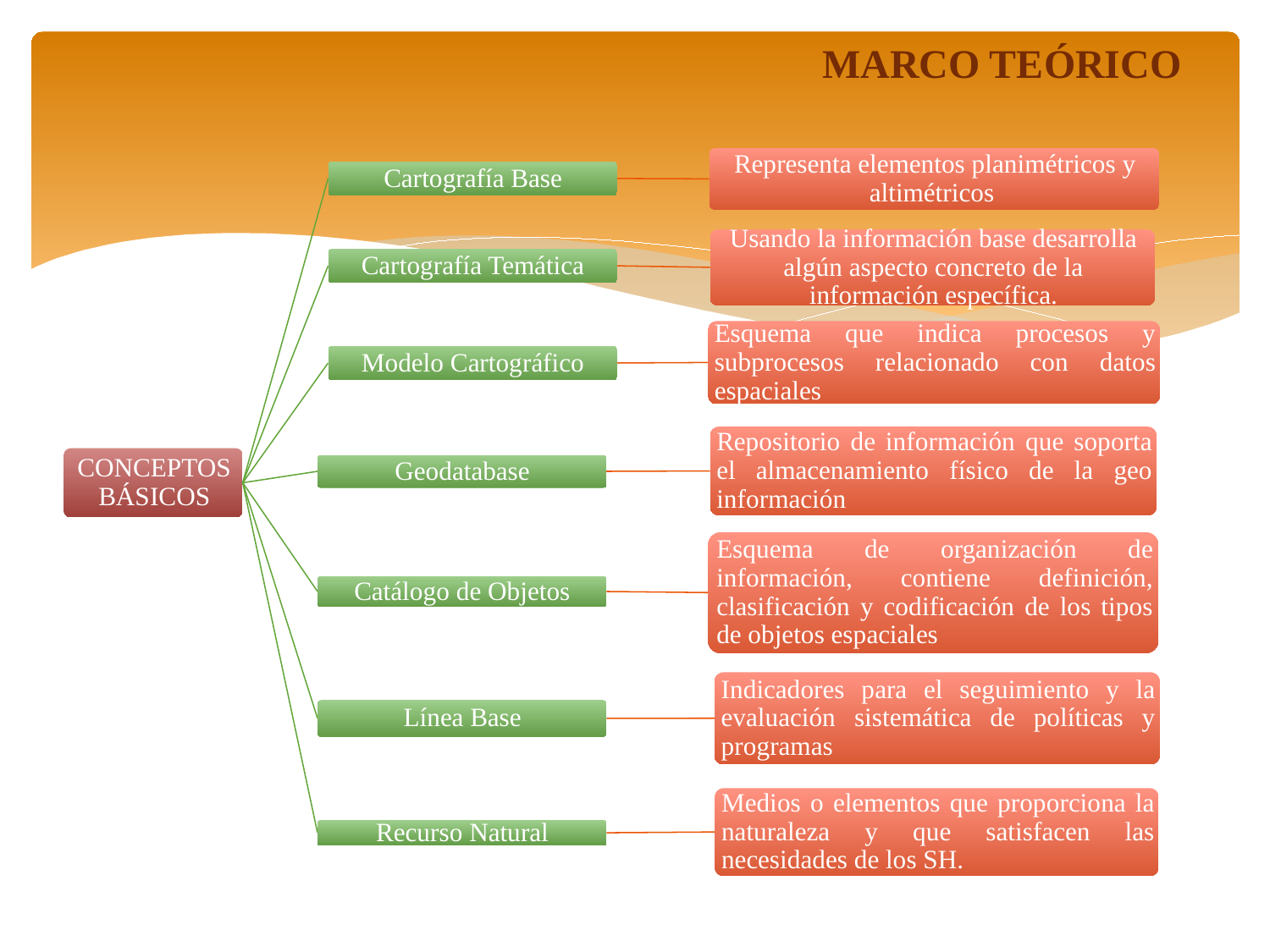

MARCO TEÓRICO
CONCEPTOS BÁSICOS

Cartografía Base

Representa elementos planimétricos y altimétricos

Cartografía Temática

Usando la información base desarrolla algún aspecto concreto de la información específica.

Modelo Cartográfico

Esquema que indica procesos y subprocesos relacionado con datos espaciales

Geodatabase

Repositorio de información que soporta el almacenamiento físico de la geo información

Catálogo de Objetos

Esquema de organización de información, contiene definición, clasificación y codificación de los tipos de objetos espaciales

Línea Base

Indicadores para el seguimiento y la evaluación sistemática de políticas y programas

Recurso Natural

Medios o elementos que proporciona la naturaleza y que satisfacen las necesidades de los SH.